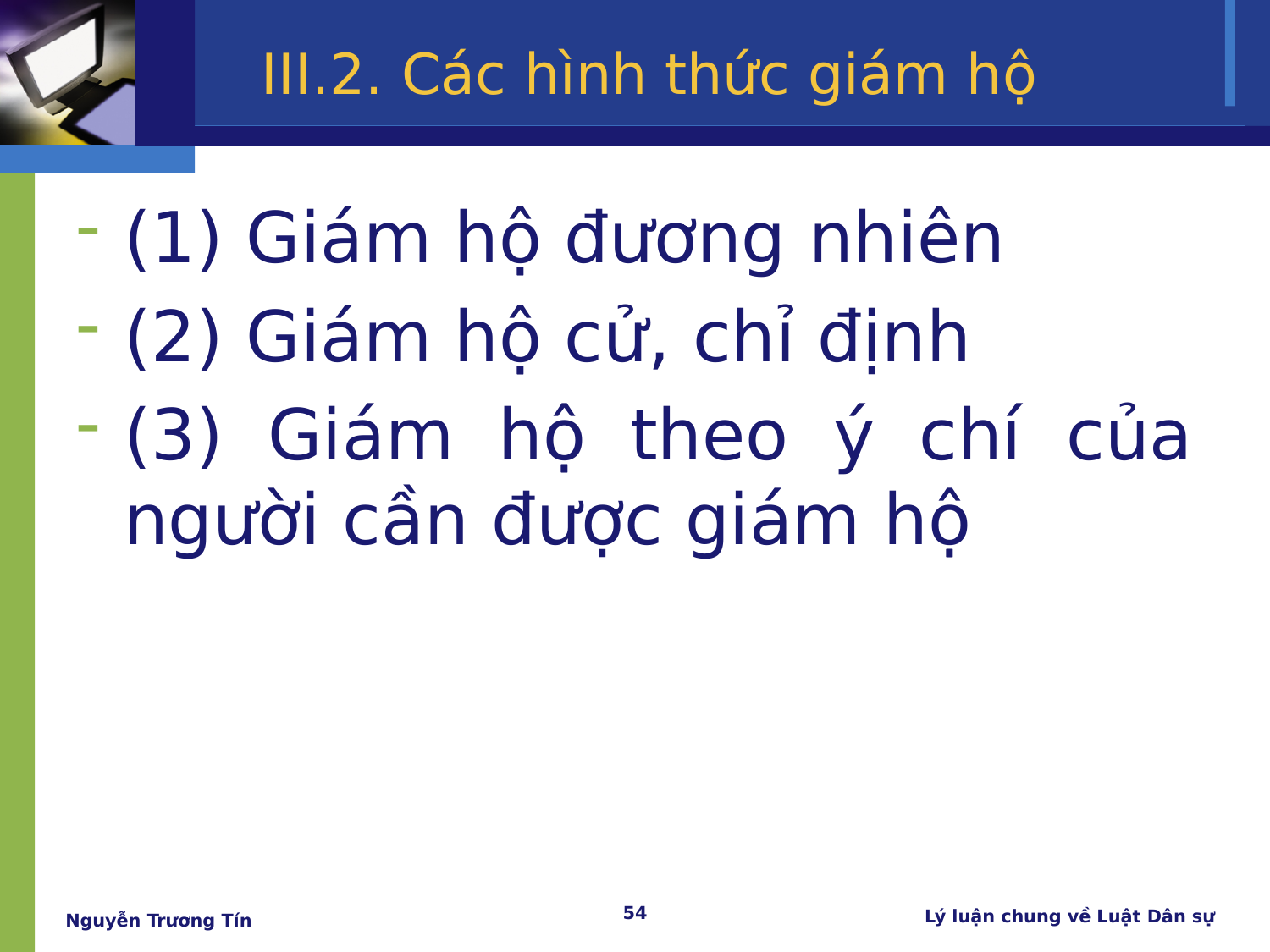

# III.2. Các hình thức giám hộ
(1) Giám hộ đương nhiên
(2) Giám hộ cử, chỉ định
(3) Giám hộ theo ý chí của người cần được giám hộ
54
Lý luận chung về Luật Dân sự
Nguyễn Trương Tín